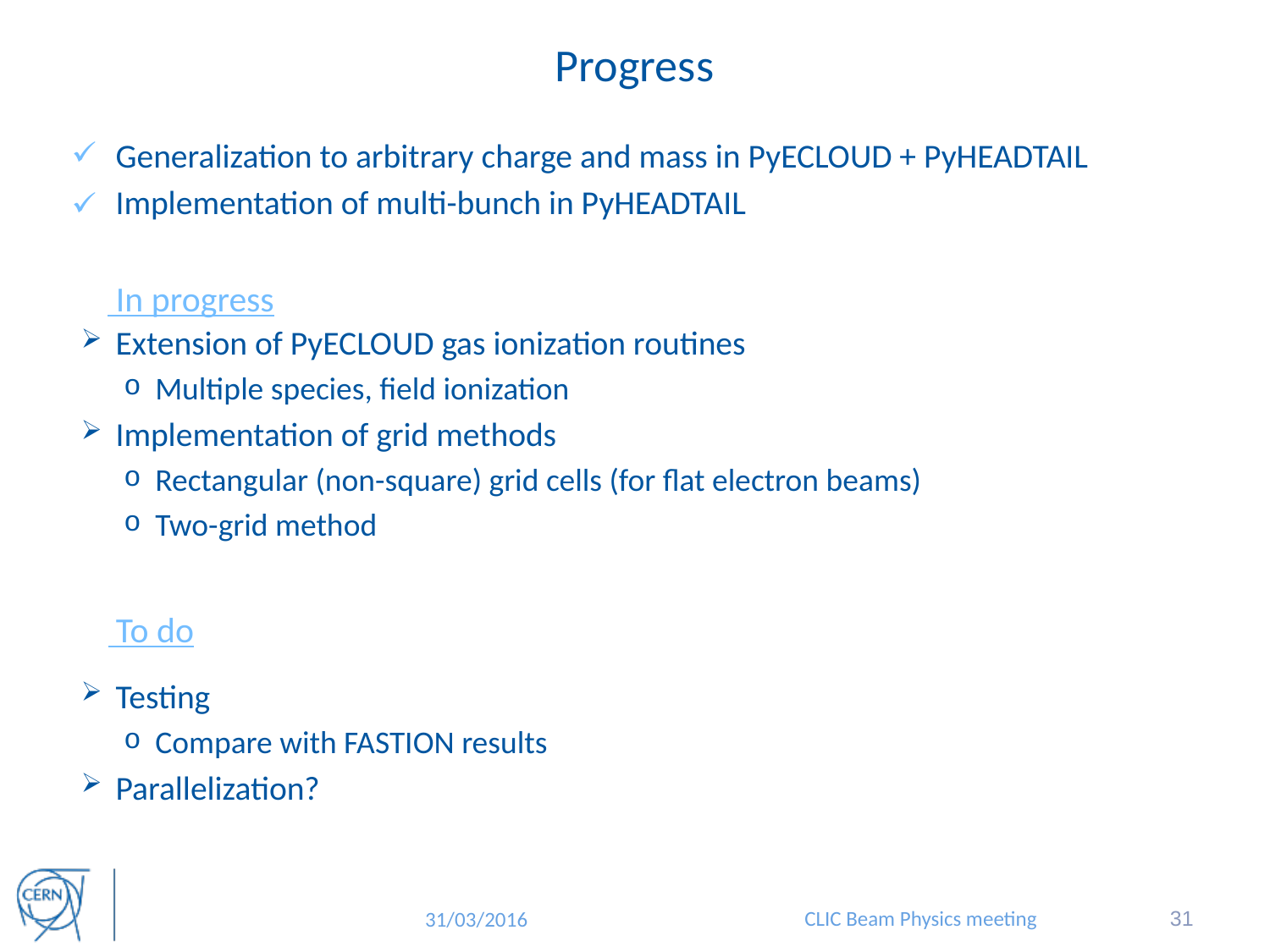

# Progress
Generalization to arbitrary charge and mass in PyECLOUD + PyHEADTAIL
Implementation of multi-bunch in PyHEADTAIL

Extension of PyECLOUD gas ionization routines
Multiple species, field ionization
Implementation of grid methods
Rectangular (non-square) grid cells (for flat electron beams)
Two-grid method

Testing
Compare with FASTION results
Parallelization?

 In progress
 To do
31/03/2016
CLIC Beam Physics meeting